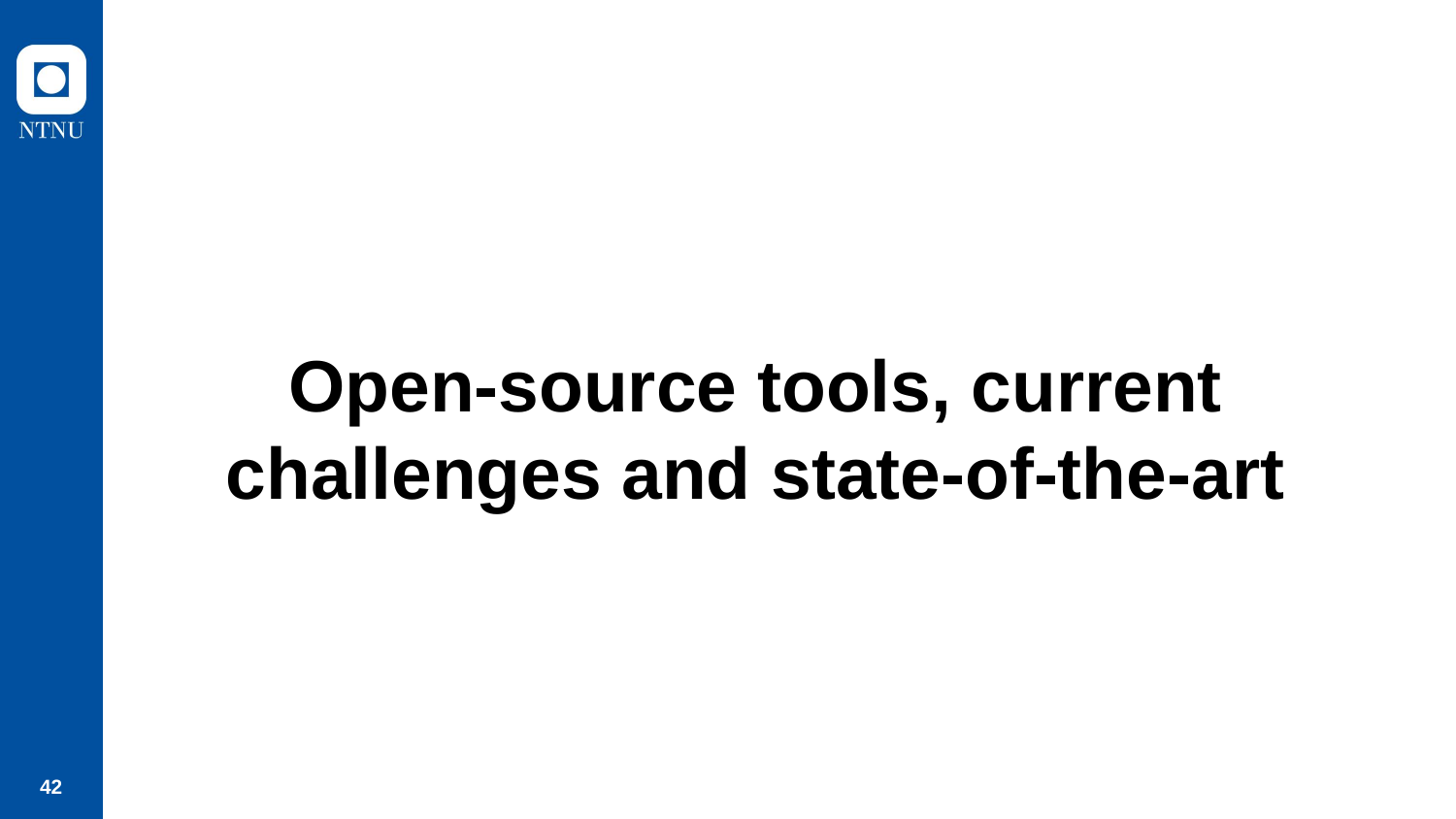

# Open-source tools, current challenges and state-of-the-art